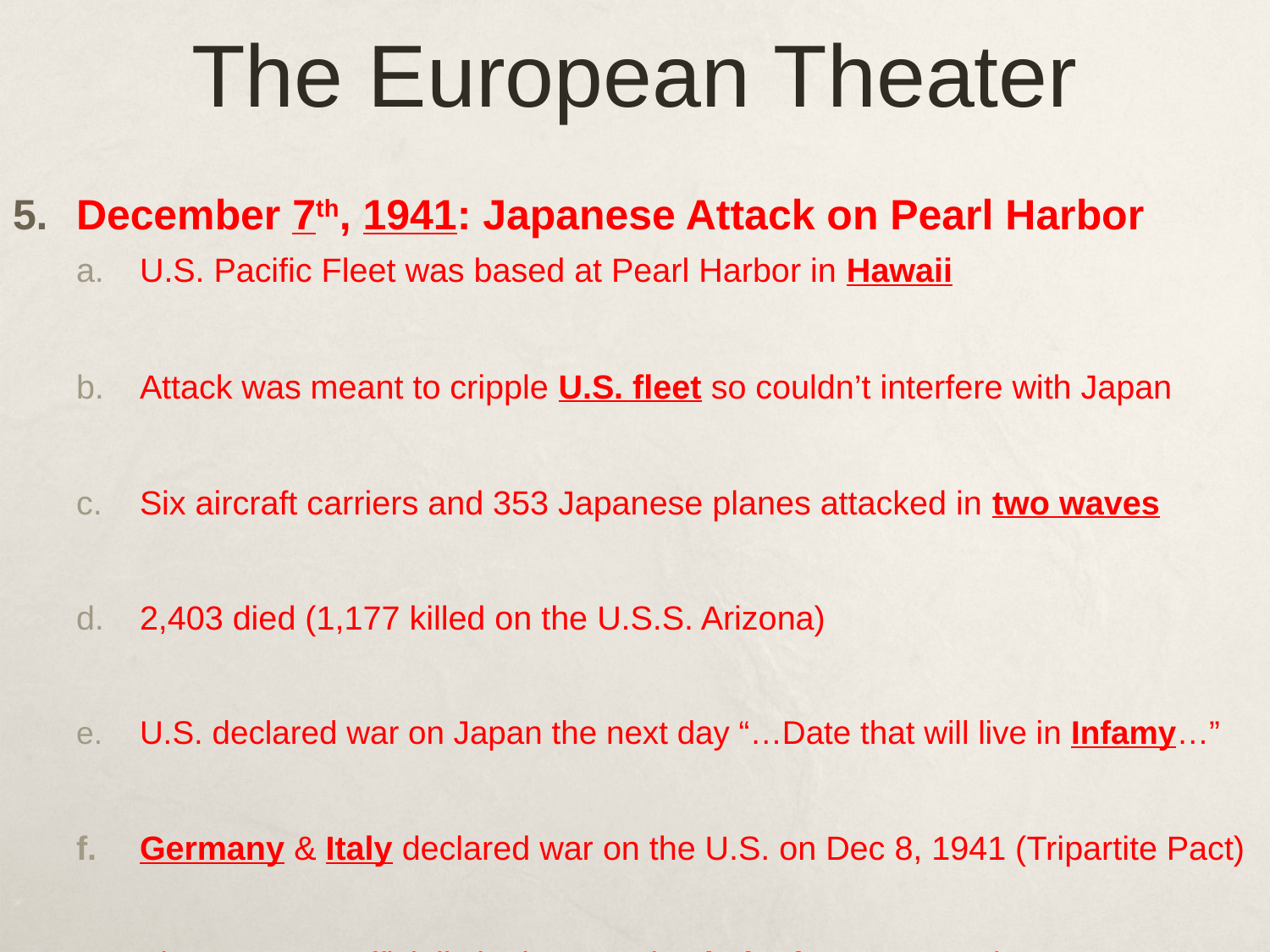

# The European Theater
December 7th, 1941: Japanese Attack on Pearl Harbor
U.S. Pacific Fleet was based at Pearl Harbor in Hawaii

Attack was meant to cripple U.S. fleet so couldn’t interfere with Japan

Six aircraft carriers and 353 Japanese planes attacked in two waves

2,403 died (1,177 killed on the U.S.S. Arizona)

U.S. declared war on Japan the next day “…Date that will live in Infamy…”

Germany & Italy declared war on the U.S. on Dec 8, 1941 (Tripartite Pact)

The U.S. was officially in the war! (Isolationism was over)